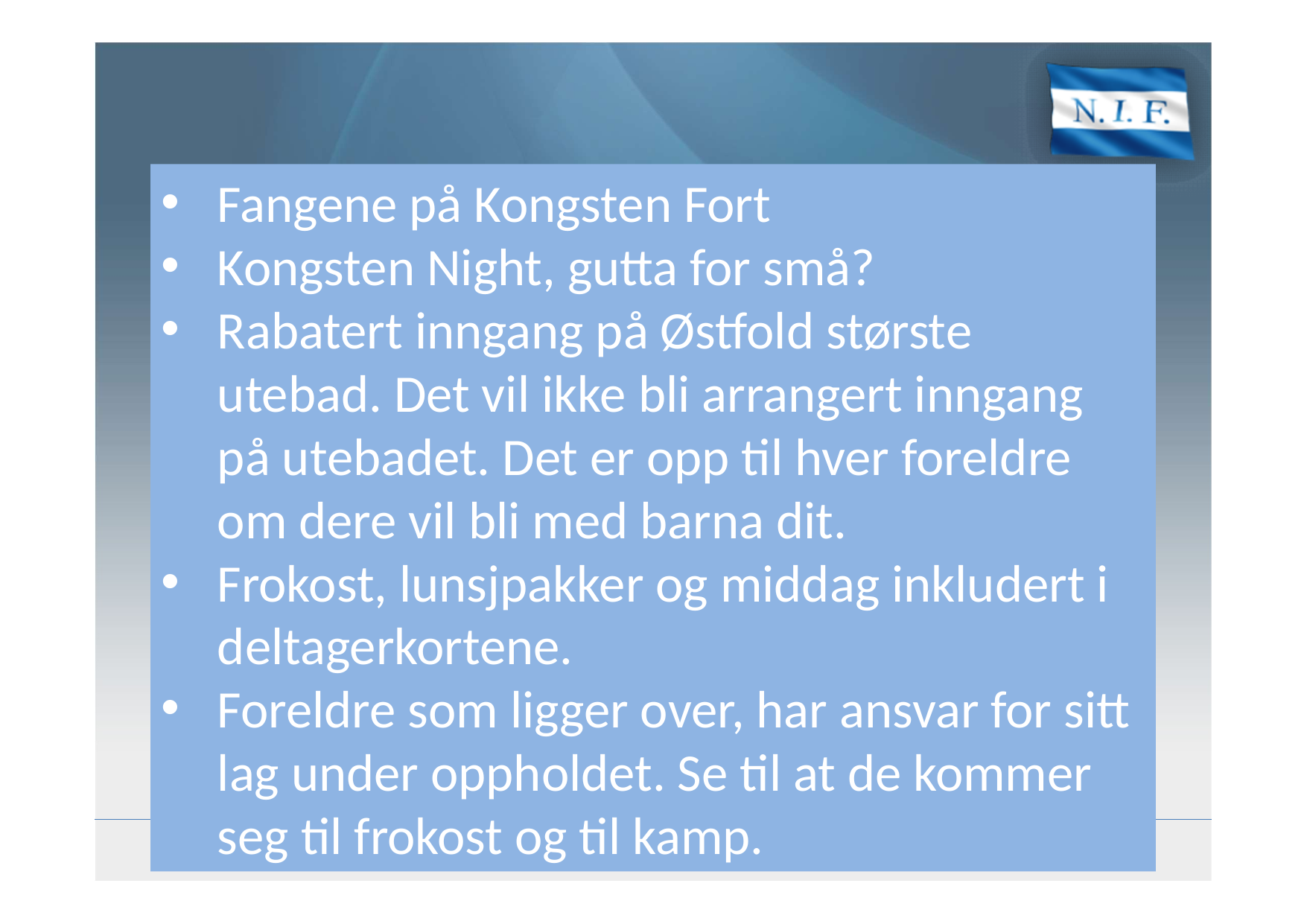

Fangene på Kongsten Fort
Kongsten Night, gutta for små?
Rabatert inngang på Østfold største utebad. Det vil ikke bli arrangert inngang på utebadet. Det er opp til hver foreldre om dere vil bli med barna dit.
Frokost, lunsjpakker og middag inkludert i deltagerkortene.
Foreldre som ligger over, har ansvar for sitt lag under oppholdet. Se til at de kommer seg til frokost og til kamp.